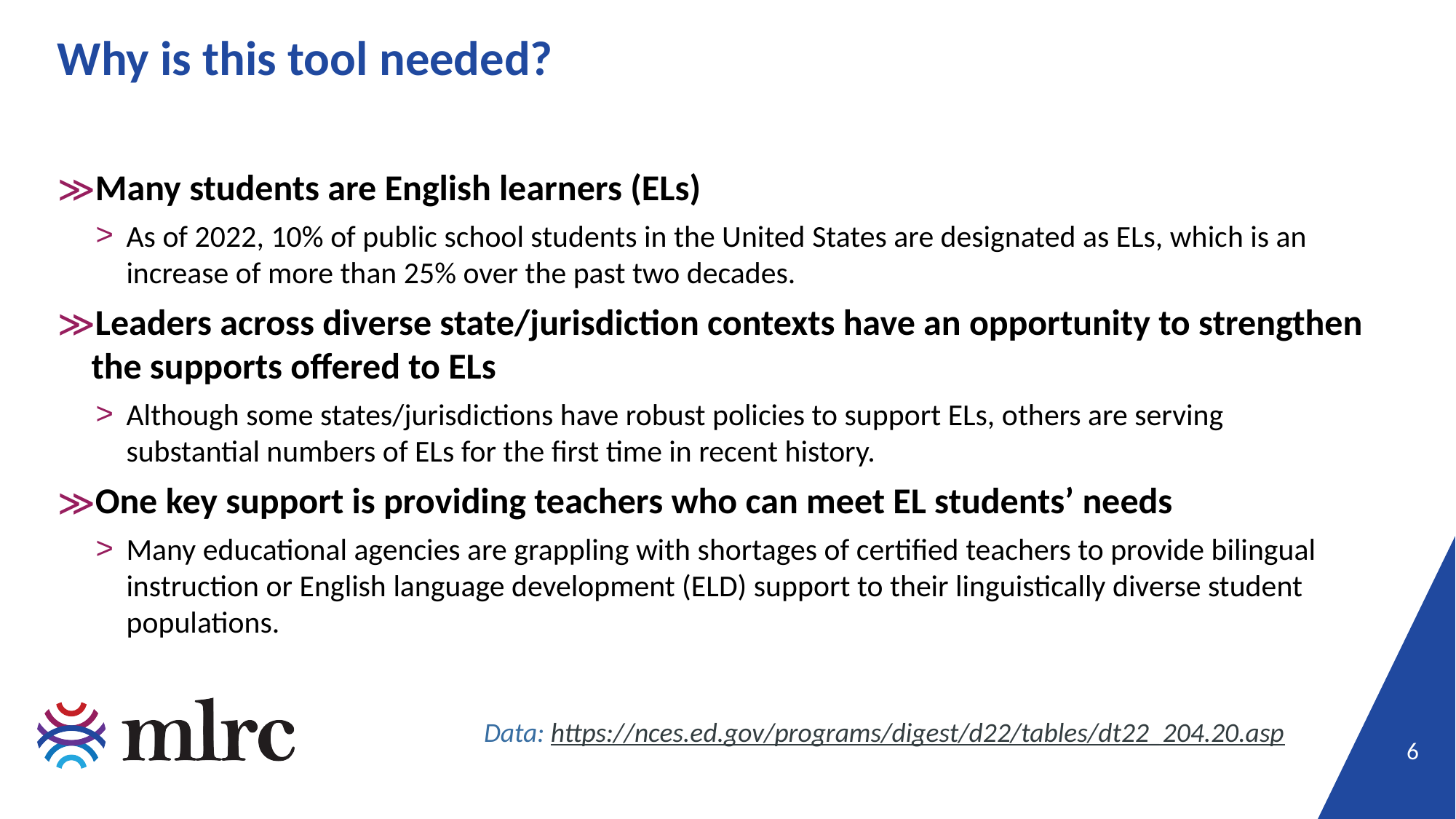

# Why is this tool needed?
Many students are English learners (ELs)
As of 2022, 10% of public school students in the United States are designated as ELs, which is an increase of more than 25% over the past two decades.
Leaders across diverse state/jurisdiction contexts have an opportunity to strengthen the supports offered to ELs
Although some states/jurisdictions have robust policies to support ELs, others are serving substantial numbers of ELs for the first time in recent history.
One key support is providing teachers who can meet EL students’ needs
Many educational agencies are grappling with shortages of certified teachers to provide bilingual instruction or English language development (ELD) support to their linguistically diverse student populations.

Data: https://nces.ed.gov/programs/digest/d22/tables/dt22_204.20.asp

6